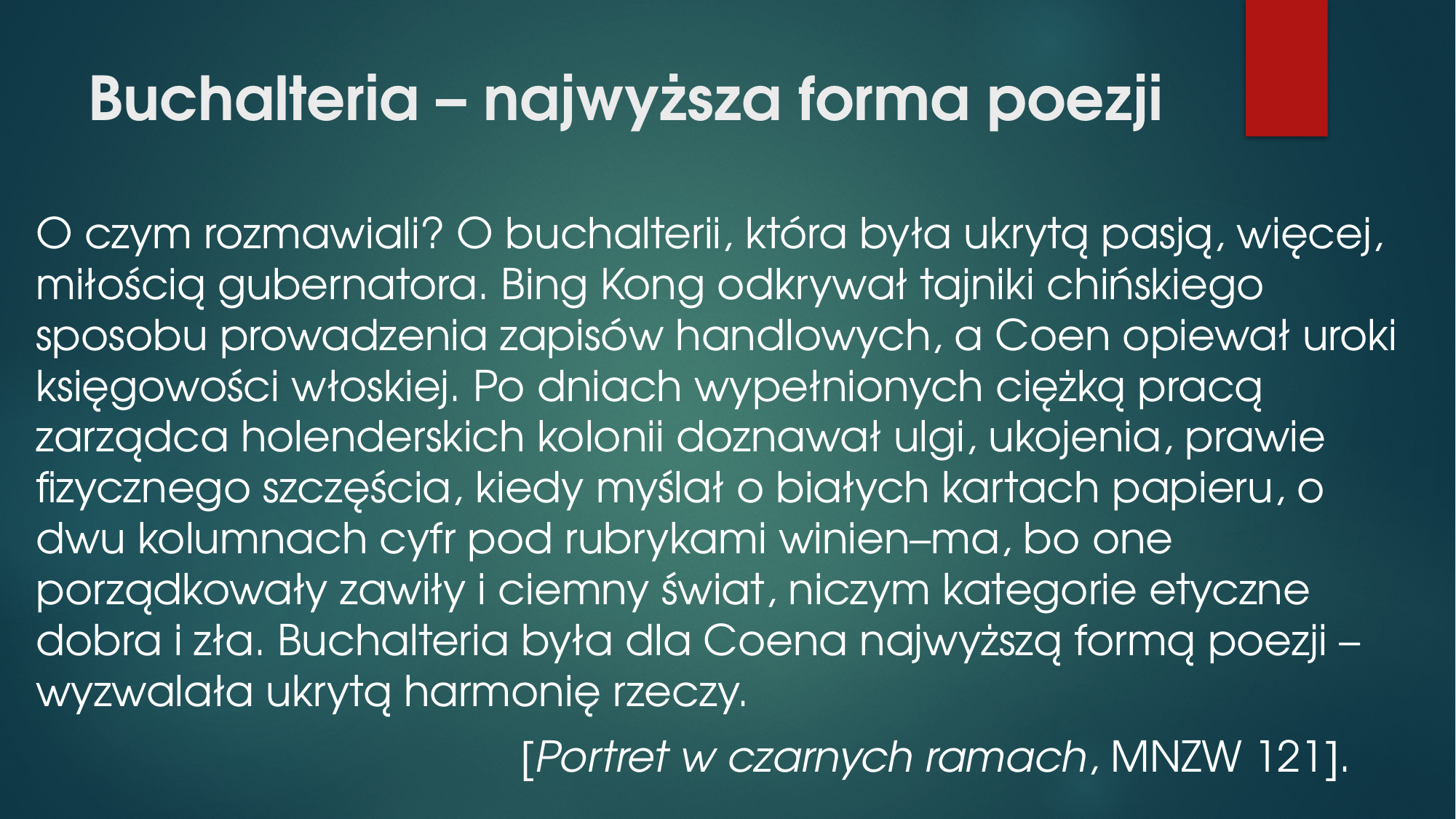

# Buchalteria – najwyższa forma poezji
O czym rozmawiali? O buchalterii, która była ukrytą pasją, więcej, miłością gubernatora. Bing Kong odkrywał tajniki chińskiego sposobu prowadzenia zapisów handlowych, a Coen opiewał uroki księgowości włoskiej. Po dniach wypełnionych ciężką pracą zarządca holenderskich kolonii doznawał ulgi, ukojenia, prawie fizycznego szczęścia, kiedy myślał o białych kartach papieru, o dwu kolumnach cyfr pod rubrykami winien–ma, bo one porządkowały zawiły i ciemny świat, niczym kategorie etyczne dobra i zła. Buchalteria była dla Coena najwyższą formą poezji – wyzwalała ukrytą harmonię rzeczy.
                                         [Portret w czarnych ramach, MNZW 121].